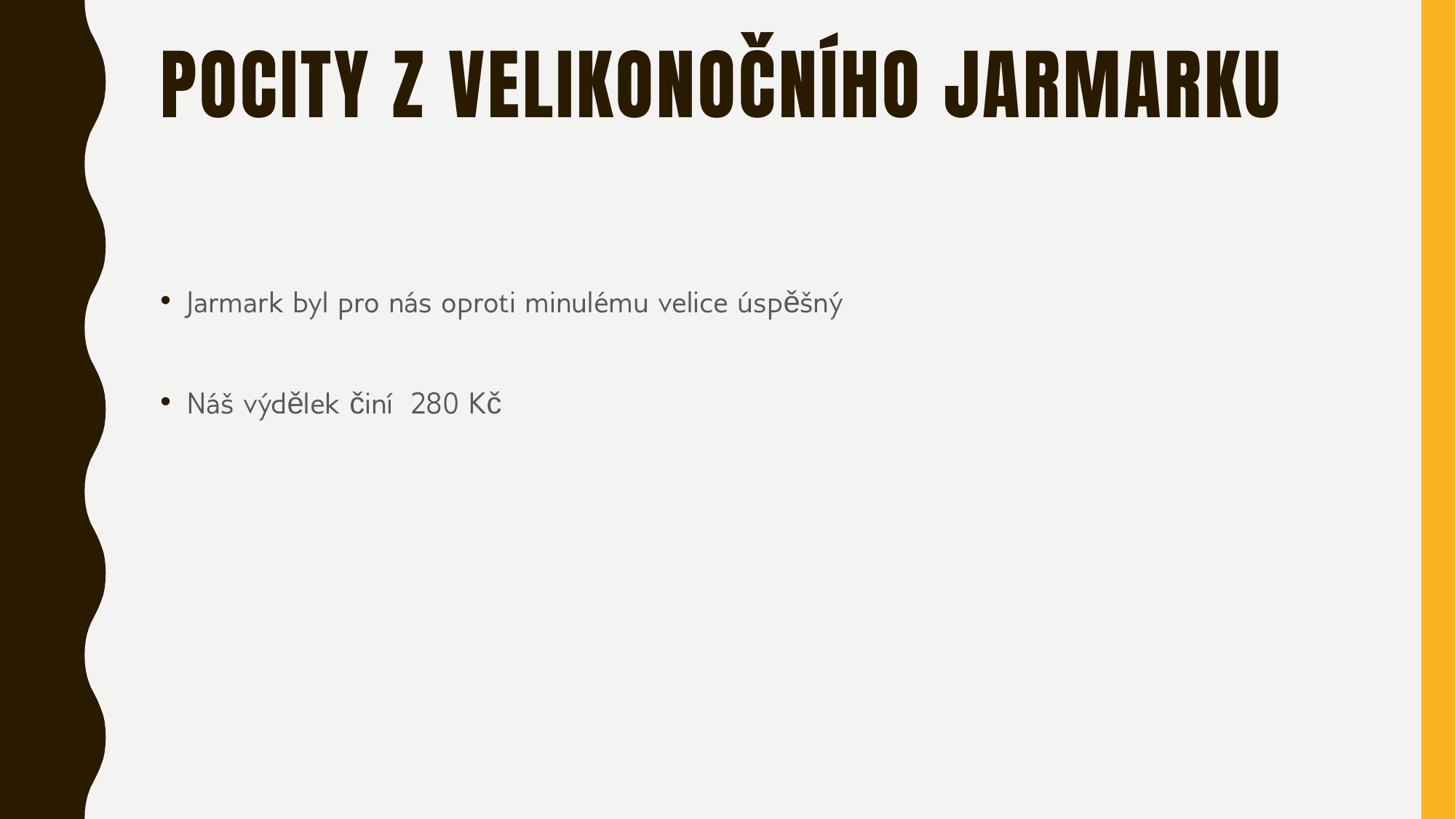

# Pocity z velikonočního jarmarku
Jarmark byl pro nás oproti minulému velice úspěšný

Náš výdělek činí  280 Kč